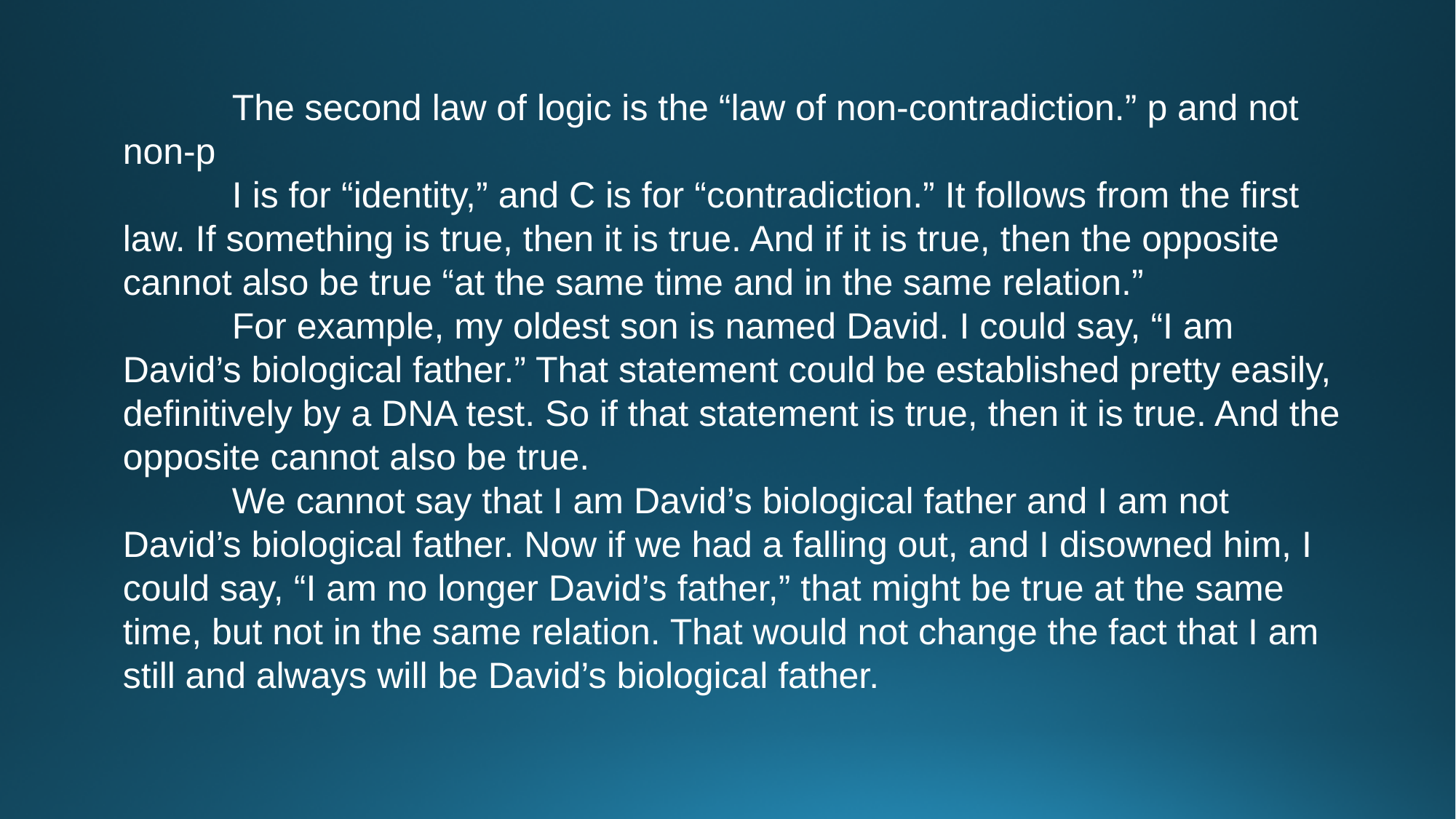

The second law of logic is the “law of non-contradiction.” p and not non-p
	I is for “identity,” and C is for “contradiction.” It follows from the first law. If something is true, then it is true. And if it is true, then the opposite cannot also be true “at the same time and in the same relation.”
	For example, my oldest son is named David. I could say, “I am David’s biological father.” That statement could be established pretty easily, definitively by a DNA test. So if that statement is true, then it is true. And the opposite cannot also be true.
	We cannot say that I am David’s biological father and I am not David’s biological father. Now if we had a falling out, and I disowned him, I could say, “I am no longer David’s father,” that might be true at the same time, but not in the same relation. That would not change the fact that I am still and always will be David’s biological father.